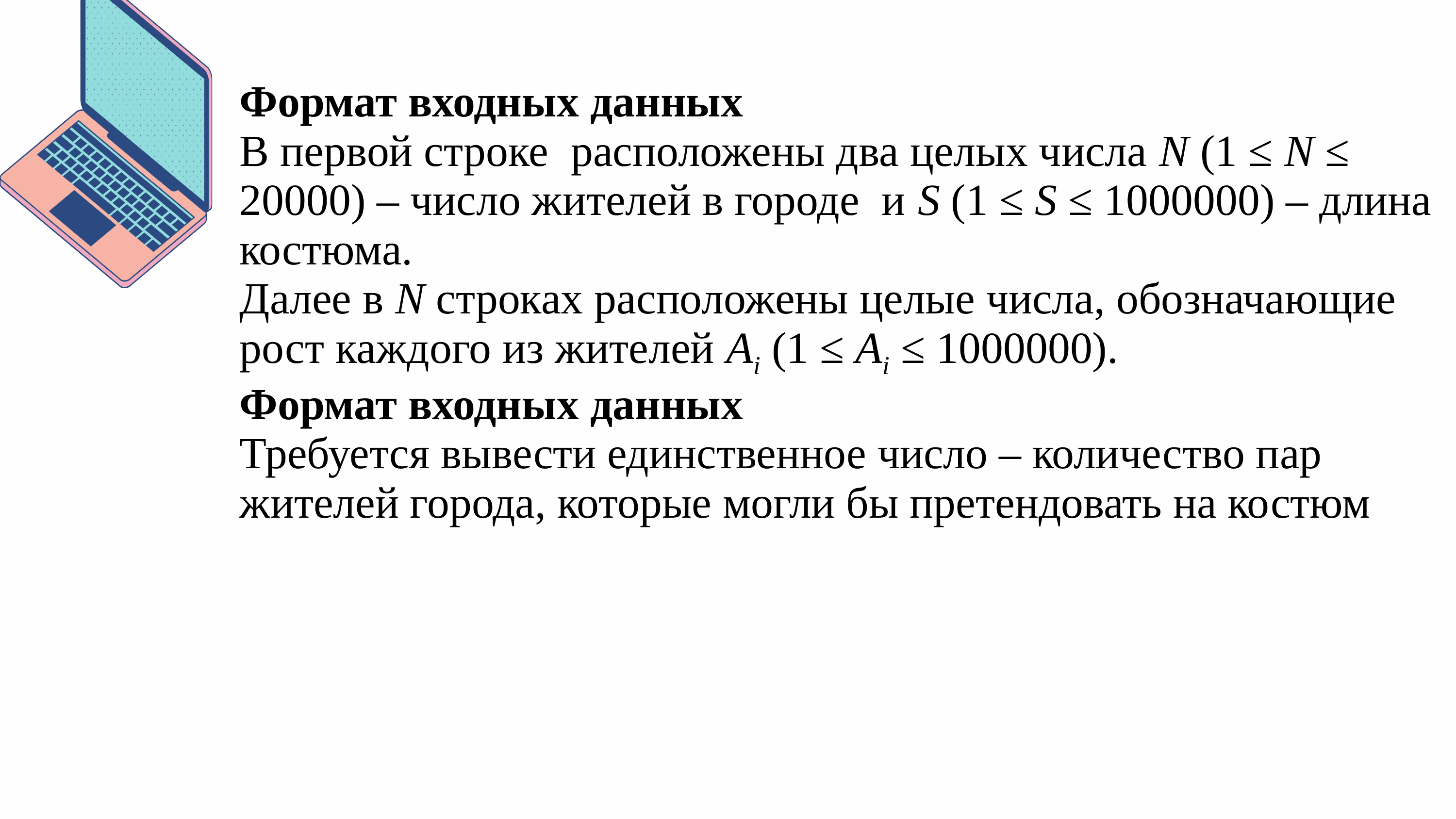

| Формат входных данных В первой строке расположены два целых числа N (1 ≤ N ≤ 20000) – число жителей в городе и S (1 ≤ S ≤ 1000000) – длина костюма. Далее в N строках расположены целые числа, обозначающие рост каждого из жителей Ai (1 ≤ Ai ≤ 1000000). Формат входных данных Требуется вывести единственное число – количество пар жителей города, которые могли бы претендовать на костюм |
| --- |
|  |
|  |
|  |
|  |
|  |